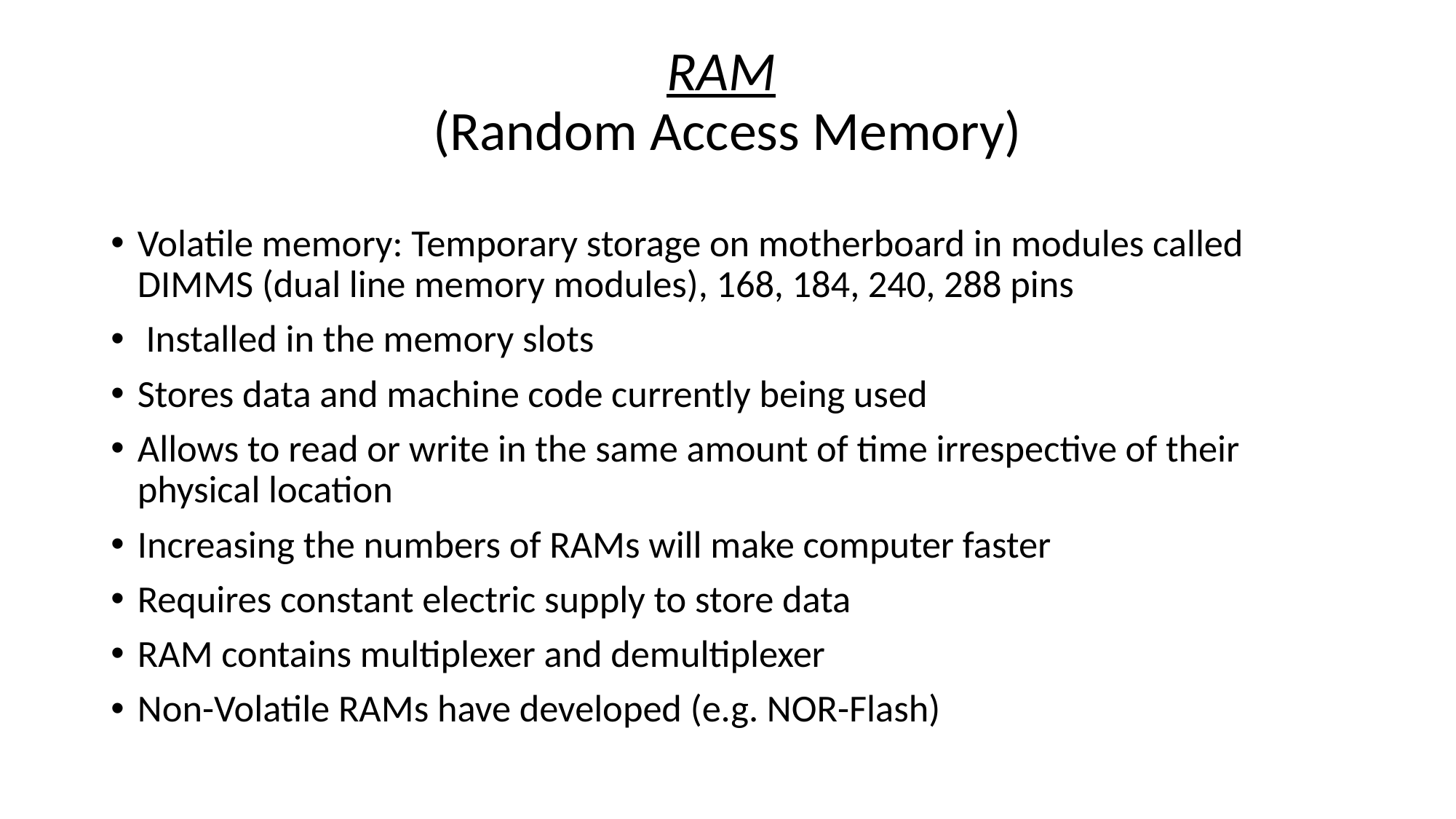

# RAM (Random Access Memory)
Volatile memory: Temporary storage on motherboard in modules called DIMMS (dual line memory modules), 168, 184, 240, 288 pins
 Installed in the memory slots
Stores data and machine code currently being used
Allows to read or write in the same amount of time irrespective of their physical location
Increasing the numbers of RAMs will make computer faster
Requires constant electric supply to store data
RAM contains multiplexer and demultiplexer
Non-Volatile RAMs have developed (e.g. NOR-Flash)